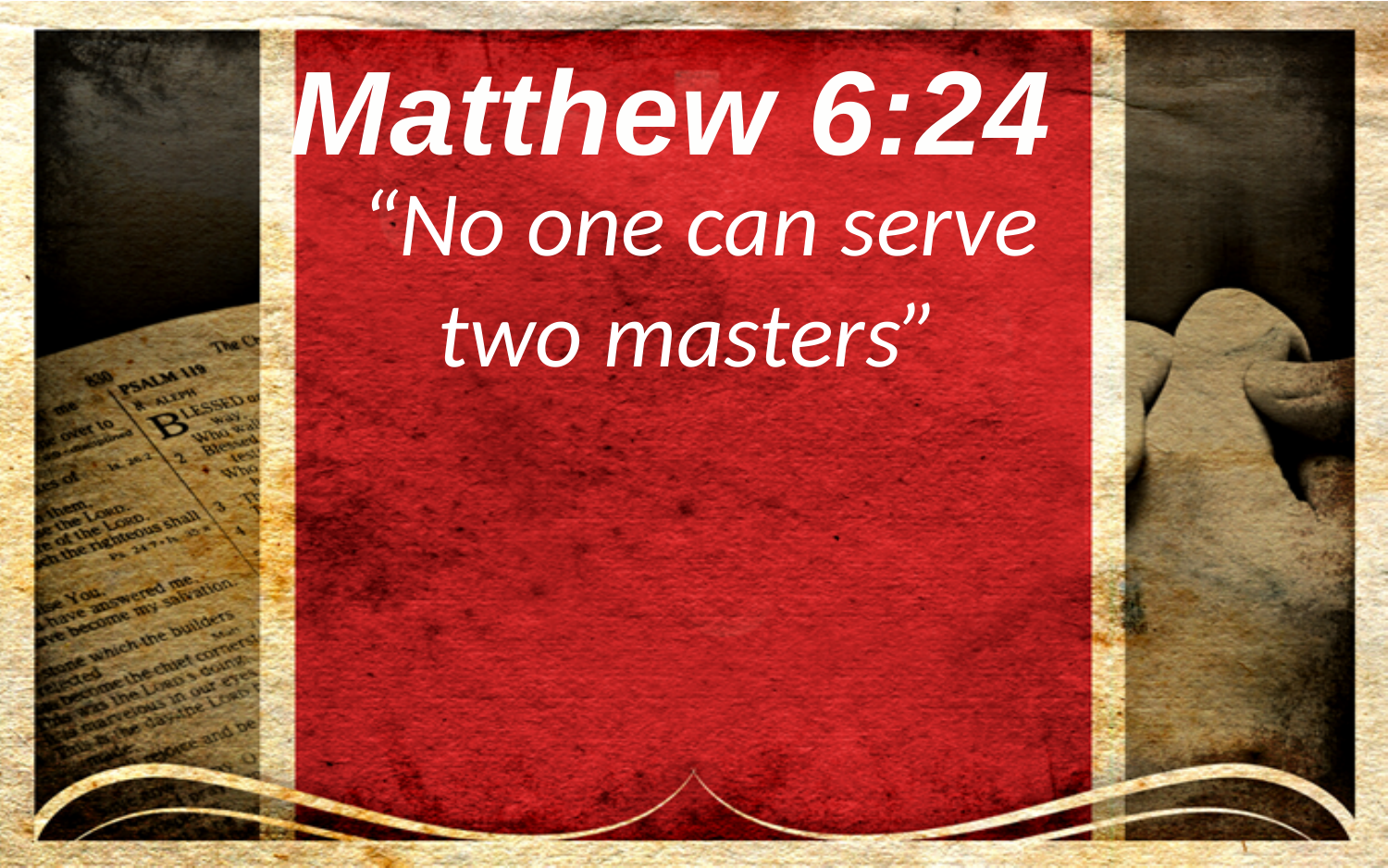

Matthew 6:24
“No one can serve two masters”